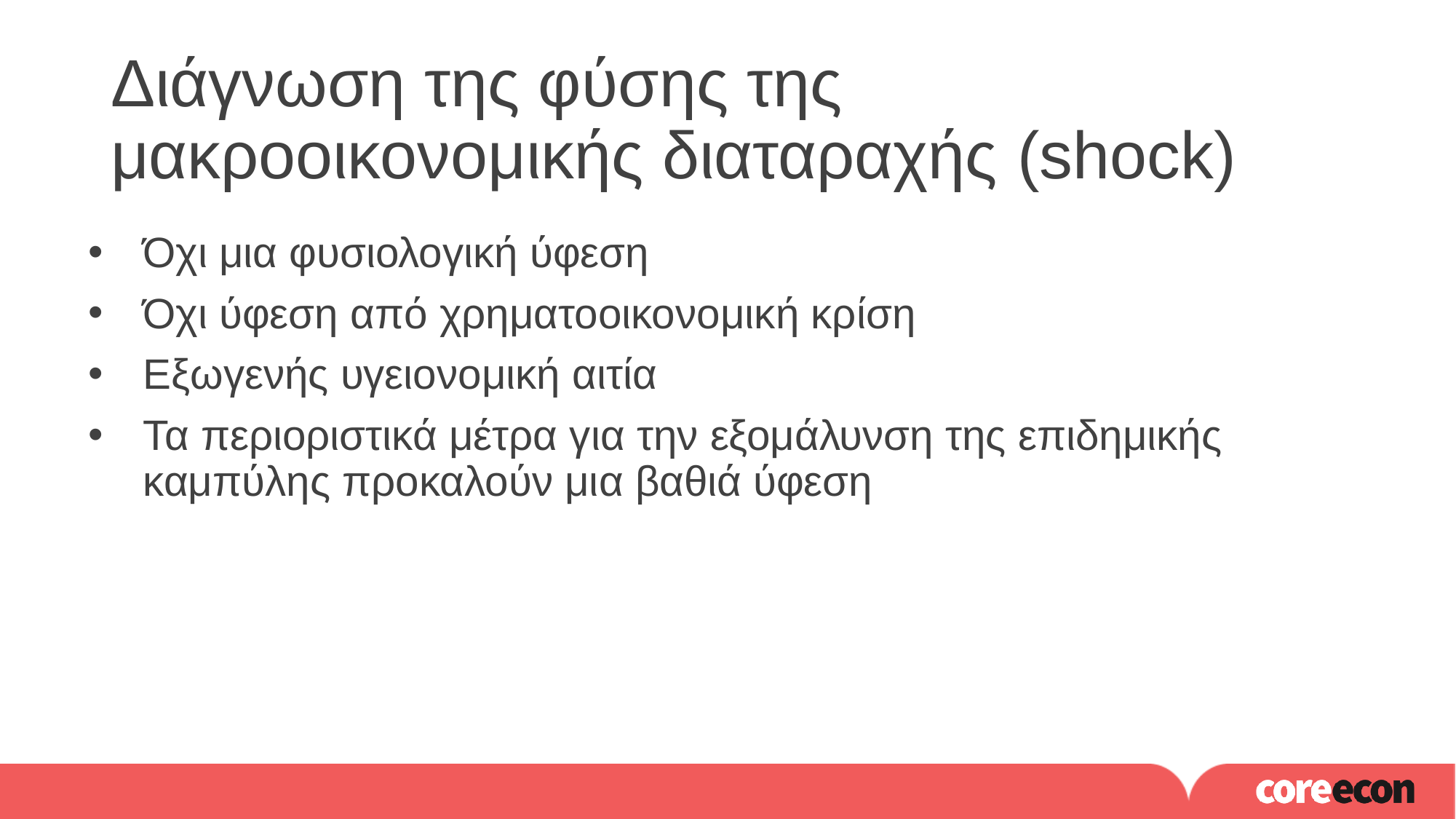

Διάγνωση της φύσης της μακροοικονομικής διαταραχής (shock)
Όχι μια φυσιολογική ύφεση
Όχι ύφεση από χρηματοοικονομική κρίση
Εξωγενής υγειονομική αιτία
Τα περιοριστικά μέτρα για την εξομάλυνση της επιδημικής καμπύλης προκαλούν μια βαθιά ύφεση